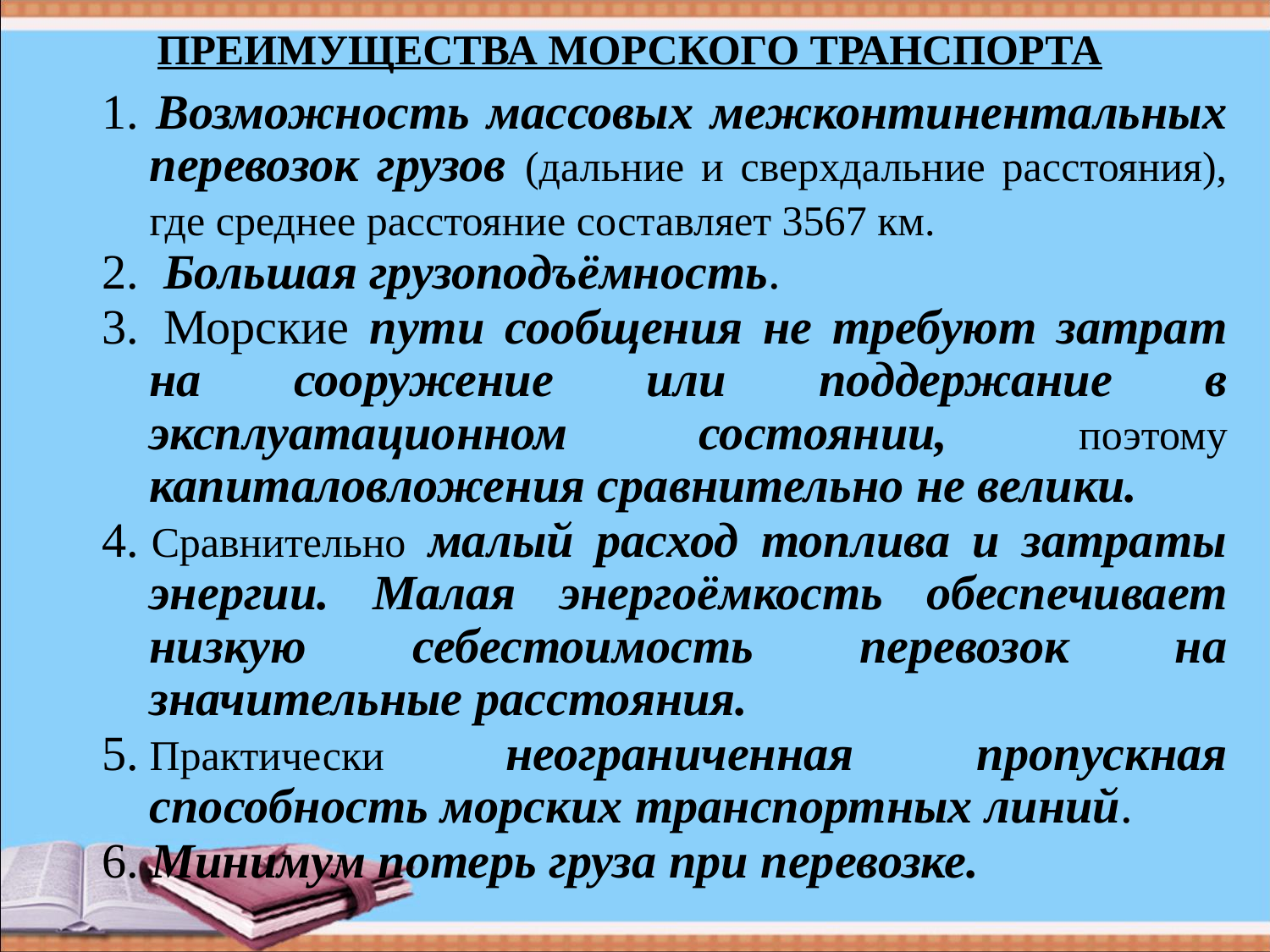

# ПРЕИМУЩЕСТВА МОРСКОГО ТРАНСПОРТА
1. Возможность массовых межконтинентальных перевозок грузов (дальние и сверхдальние расстояния), где среднее расстояние составляет 3567 км.
2.  Большая грузоподъёмность.
3.  Морские пути сообщения не требуют затрат на сооружение или поддержание в эксплуатационном состоянии, поэтому капиталовложения сравнительно не велики.
4. Сравнительно малый расход топлива и затраты энергии. Малая энергоёмкость обеспечивает низкую себестоимость перевозок на значительные расстояния.
5. Практически неограниченная пропускная способность морских транспортных линий.
6. Минимум потерь груза при перевозке.